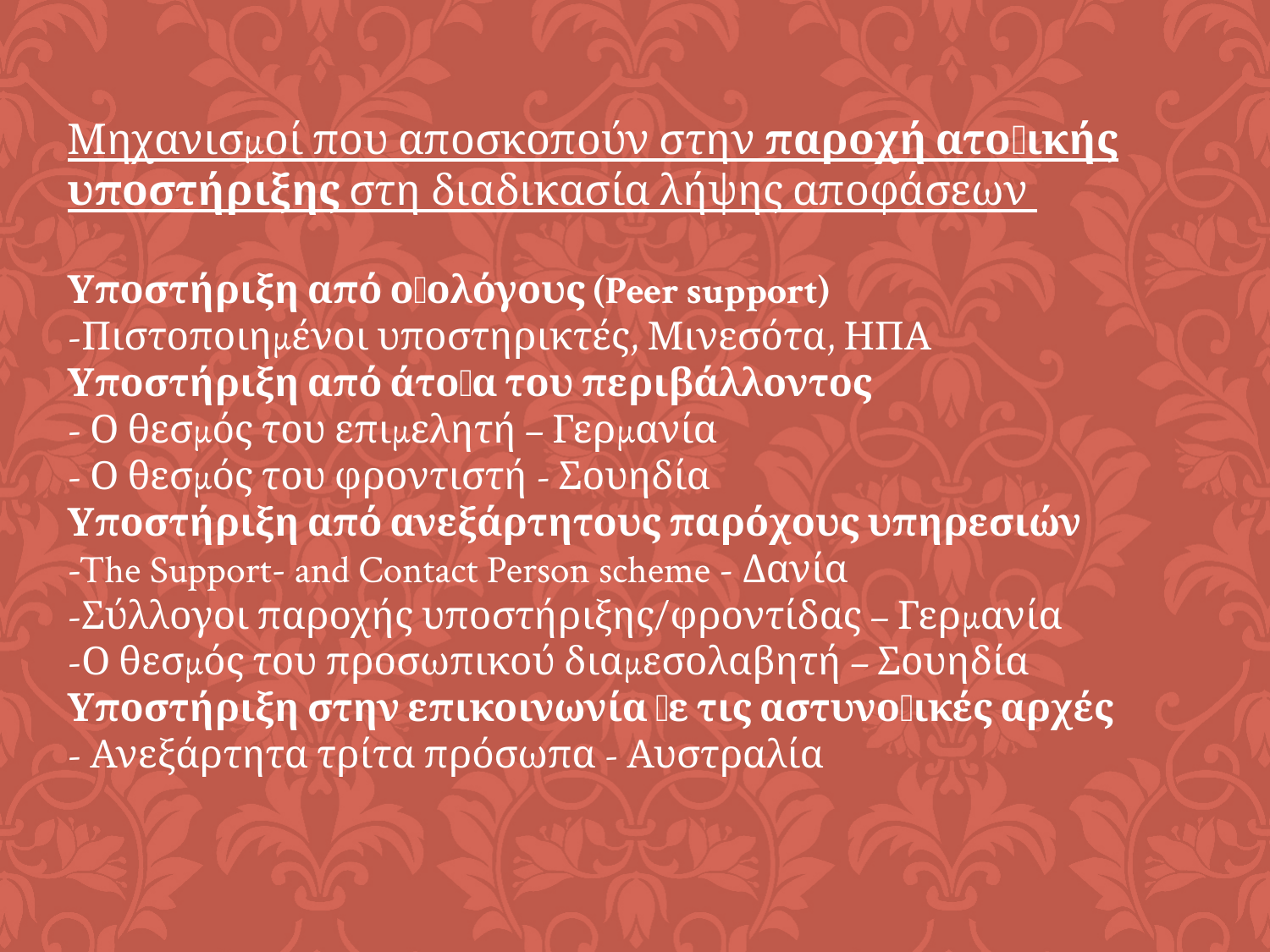

Μηχανισμοί που αποσκοπούν στην παροχή ατομικής υποστήριξης στη διαδικασία λήψης αποφάσεων

Υποστήριξη από ομολόγους (Peer support)
-Πιστοποιημένοι υποστηρικτές, Μινεσότα, ΗΠΑ
Υποστήριξη από άτομα του περιβάλλοντος
- Ο θεσμός του επιμελητή – Γερμανία
- Ο θεσμός του φροντιστή - Σουηδία
Υποστήριξη από ανεξάρτητους παρόχους υπηρεσιών
-The Support- and Contact Person scheme - Δανία
-Σύλλογοι παροχής υποστήριξης/φροντίδας – Γερμανία
-Ο θεσμός του προσωπικού διαμεσολαβητή – Σουηδία
Υποστήριξη στην επικοινωνία με τις αστυνομικές αρχές
- Ανεξάρτητα τρίτα πρόσωπα - Αυστραλία